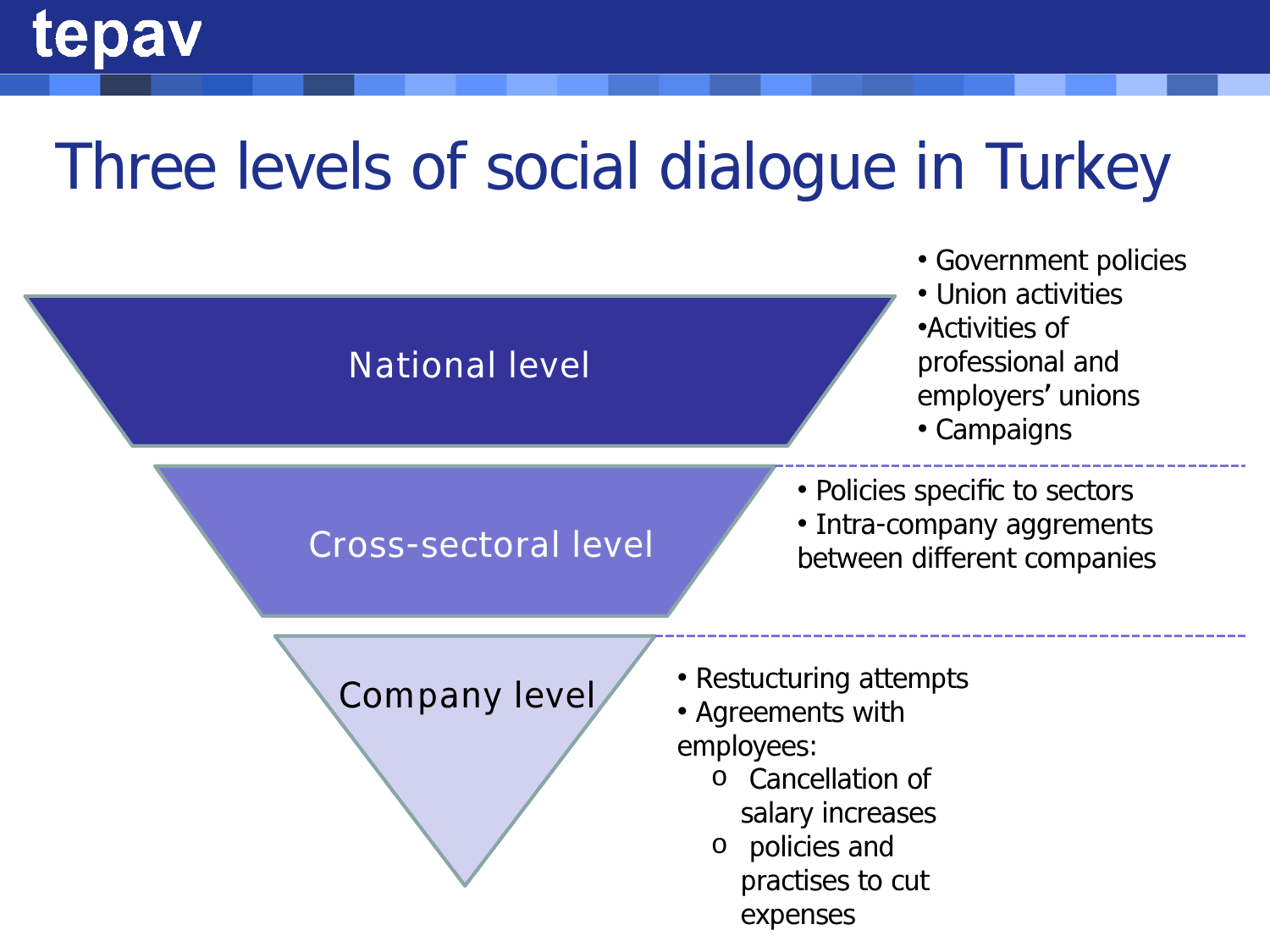

# Three levels of social dialogue in Turkey
 Government policies
 Union activities
Activities of professional and employers’ unions
 Campaigns

National level

 Policies specific to sectors
 Intra-company aggrements between different companies
Cross-sectoral level

 Restucturing attempts
 Agreements with employees:
 Cancellation of salary increases
 policies and practises to cut expenses
Company level